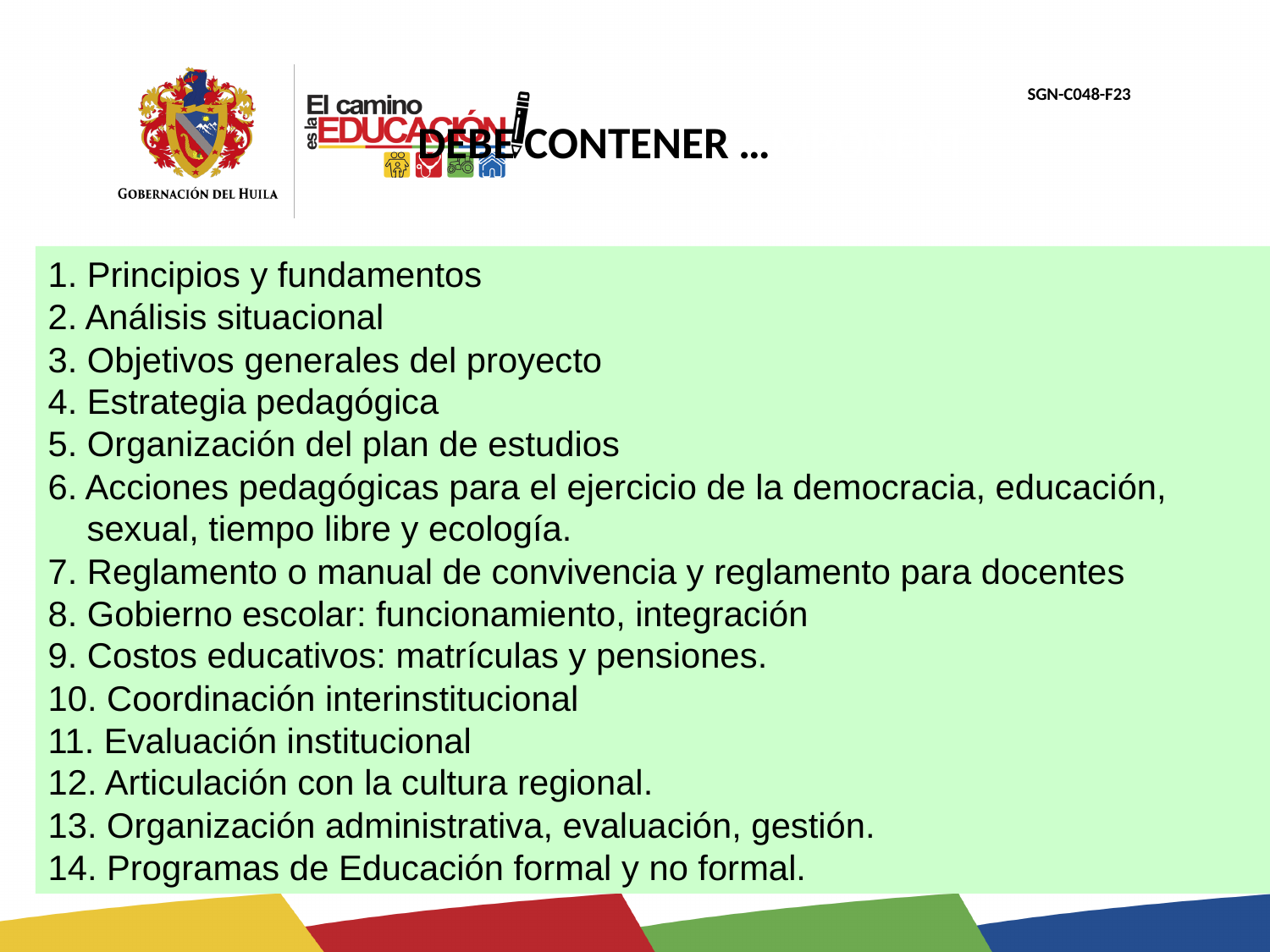

# DEBE CONTENER …MPONENT
1. Principios y fundamentos
2. Análisis situacional
3. Objetivos generales del proyecto
4. Estrategia pedagógica
5. Organización del plan de estudios
6. Acciones pedagógicas para el ejercicio de la democracia, educación,
    sexual, tiempo libre y ecología.
7. Reglamento o manual de convivencia y reglamento para docentes
8. Gobierno escolar: funcionamiento, integración
9. Costos educativos: matrículas y pensiones.
10. Coordinación interinstitucional
11. Evaluación institucional
12. Articulación con la cultura regional.
13. Organización administrativa, evaluación, gestión.
14. Programas de Educación formal y no formal.